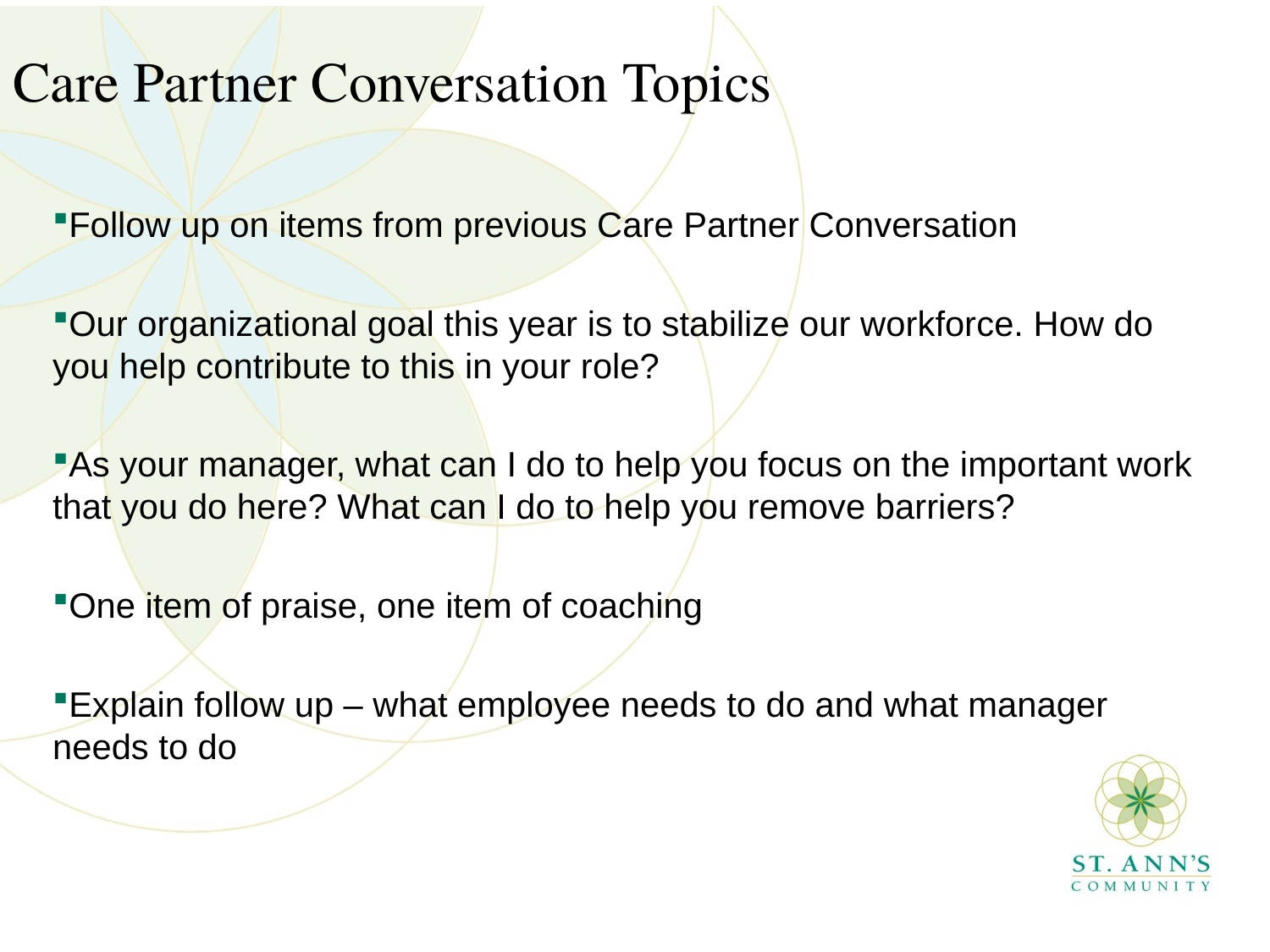

# Care Partner Conversation Topics
Follow up on items from previous Care Partner Conversation

Our organizational goal this year is to stabilize our workforce. How do you help contribute to this in your role?

As your manager, what can I do to help you focus on the important work that you do here? What can I do to help you remove barriers?

One item of praise, one item of coaching

Explain follow up – what employee needs to do and what manager needs to do